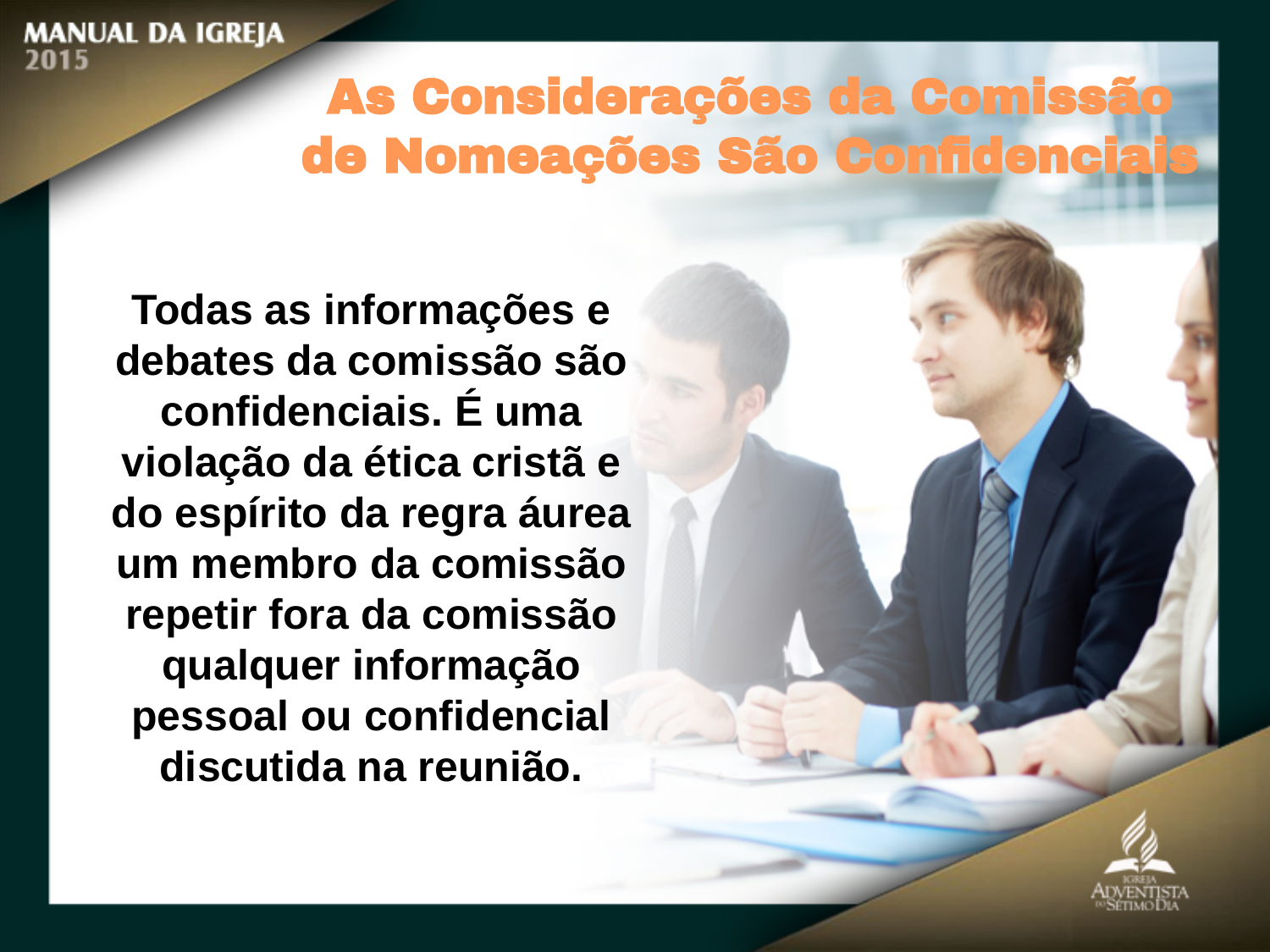

As Considerações da Comissão de Nomeações São Confidenciais
Todas as informações e debates da comissão são confidenciais. É uma violação da ética cristã e do espírito da regra áurea um membro da comissão repetir fora da comissão qualquer informação pessoal ou confidencial discutida na reunião.